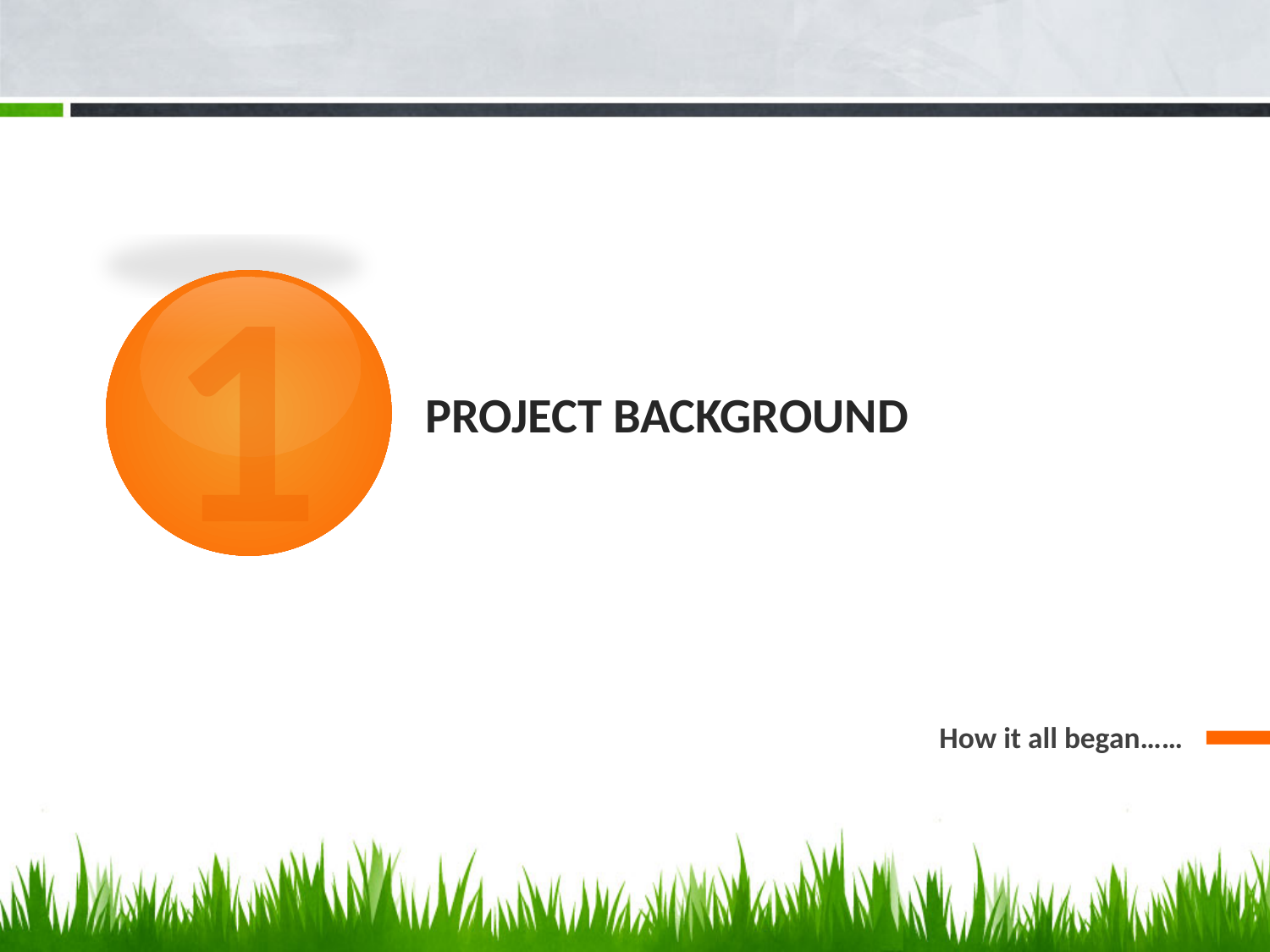

1
# Project background
How it all began……